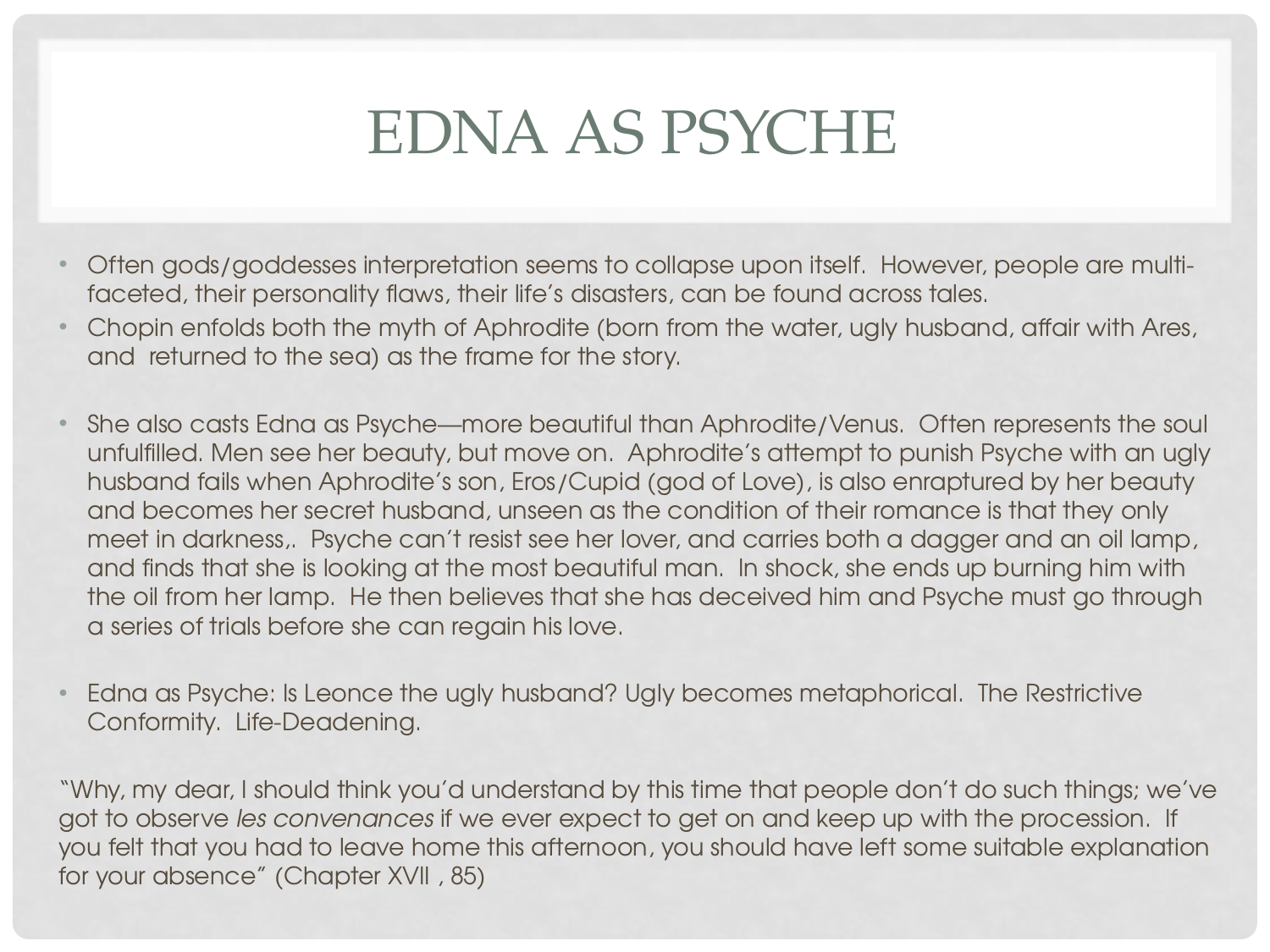

# Edna as Psyche
Often gods/goddesses interpretation seems to collapse upon itself.  However, people are multi-faceted, their personality flaws, their life’s disasters, can be found across tales.
Chopin enfolds both the myth of Aphrodite (born from the water, ugly husband, affair with Ares, and  returned to the sea) as the frame for the story.

She also casts Edna as Psyche—more beautiful than Aphrodite/Venus.  Often represents the soul unfulfilled. Men see her beauty, but move on.  Aphrodite’s attempt to punish Psyche with an ugly husband fails when Aphrodite’s son, Eros/Cupid (god of Love), is also enraptured by her beauty and becomes her secret husband, unseen as the condition of their romance is that they only meet in darkness,.  Psyche can’t resist see her lover, and carries both a dagger and an oil lamp, and finds that she is looking at the most beautiful man.  In shock, she ends up burning him with the oil from her lamp.  He then believes that she has deceived him and Psyche must go through a series of trials before she can regain his love.

Edna as Psyche: Is Leonce the ugly husband? Ugly becomes metaphorical.  The Restrictive Conformity.  Life-Deadening.

“Why, my dear, I should think you’d understand by this time that people don’t do such things; we’ve got to observe les convenances if we ever expect to get on and keep up with the procession.  If you felt that you had to leave home this afternoon, you should have left some suitable explanation for your absence” (Chapter XVII , 85)